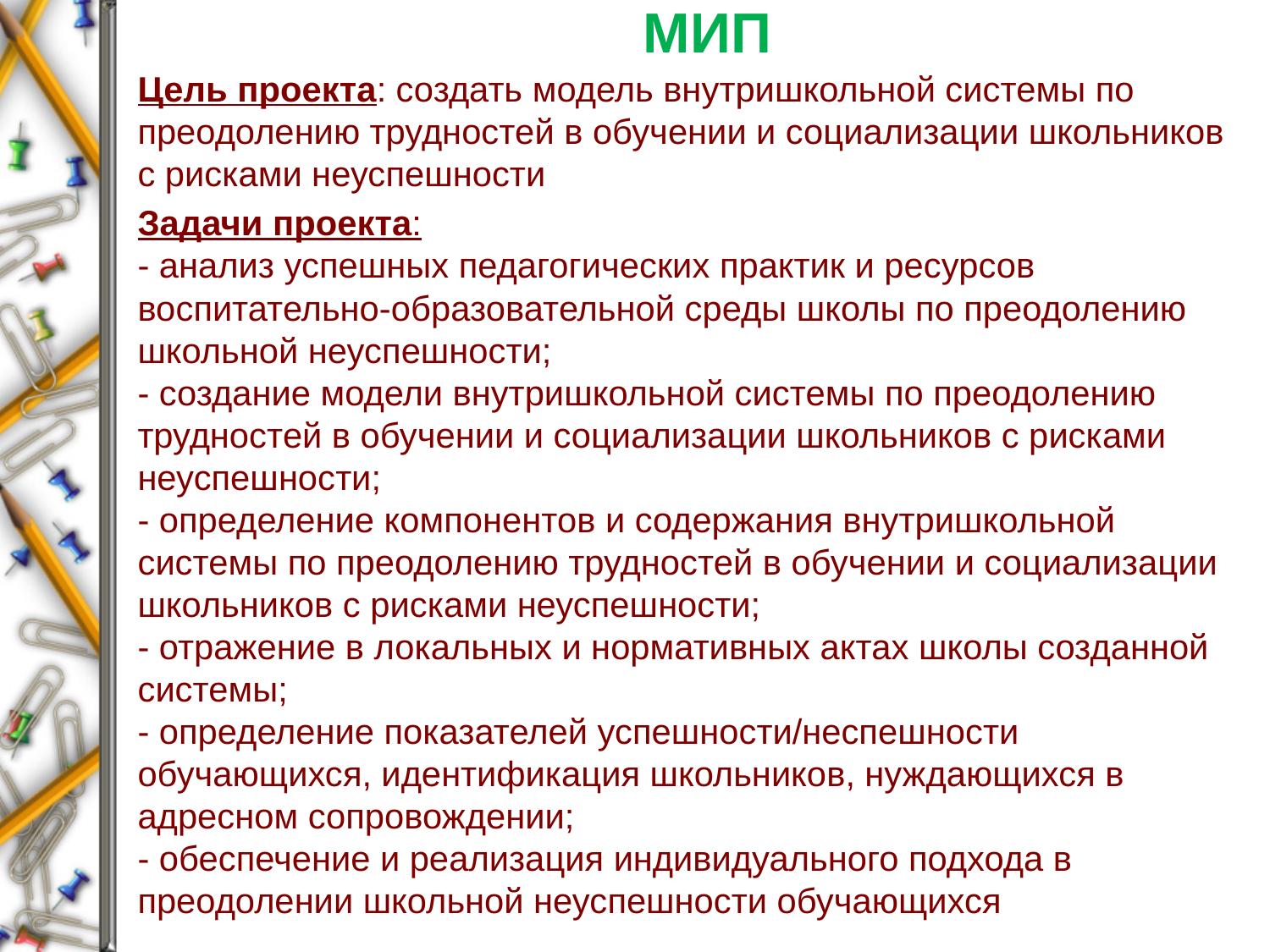

# МИП
Цель проекта: создать модель внутришкольной системы по преодолению трудностей в обучении и социализации школьников с рисками неуспешности
Задачи проекта:
- анализ успешных педагогических практик и ресурсов воспитательно-образовательной среды школы по преодолению школьной неуспешности;
- создание модели внутришкольной системы по преодолению трудностей в обучении и социализации школьников с рисками неуспешности;
- определение компонентов и содержания внутришкольной системы по преодолению трудностей в обучении и социализации школьников с рисками неуспешности;
- отражение в локальных и нормативных актах школы созданной системы;
- определение показателей успешности/неспешности обучающихся, идентификация школьников, нуждающихся в адресном сопровождении;
- обеспечение и реализация индивидуального подхода в преодолении школьной неуспешности обучающихся